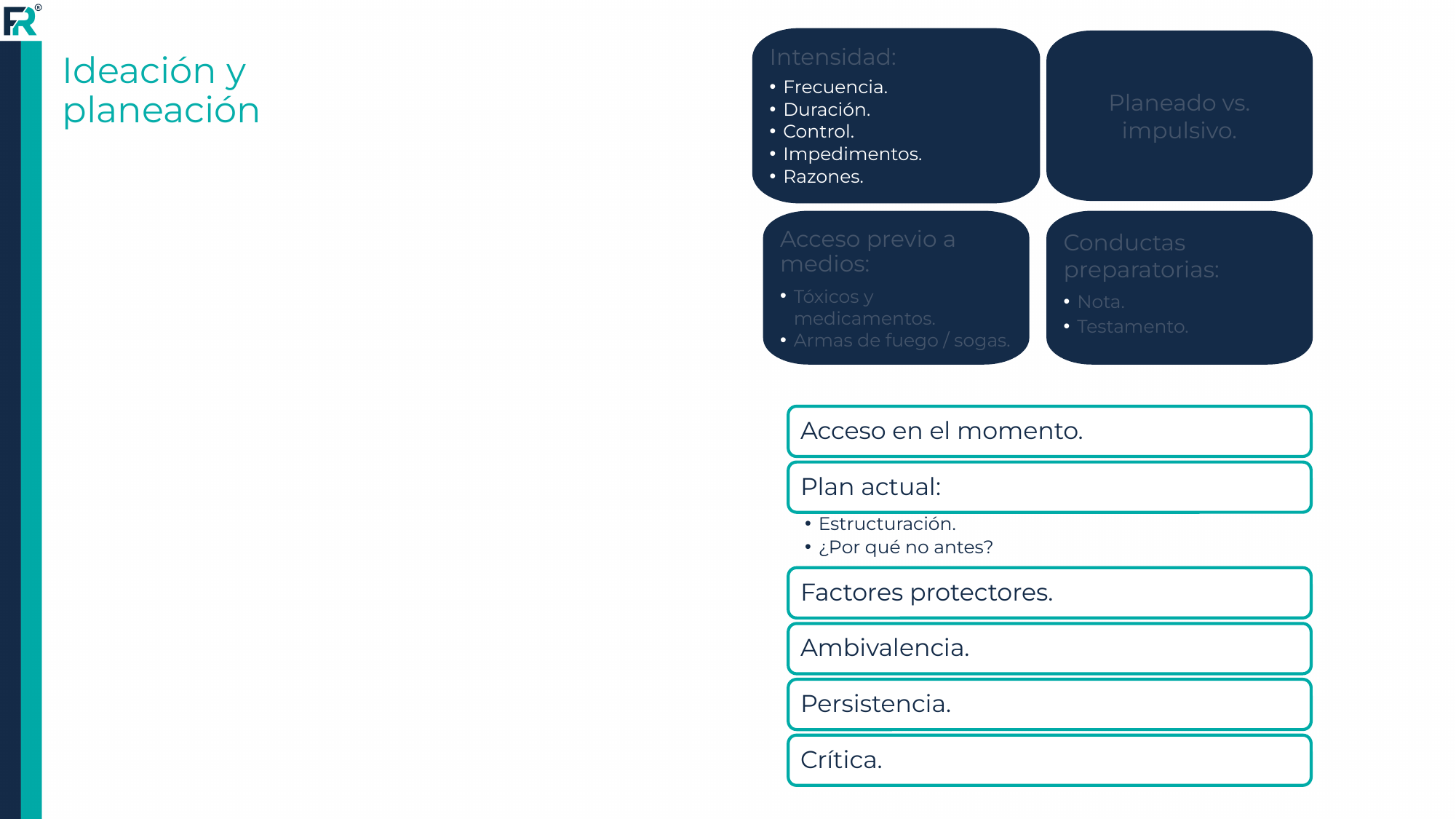

Intensidad:
Frecuencia.
Duración.
Control.
Impedimentos.
Razones.
Planeado vs. impulsivo.
Acceso previo a medios:
Tóxicos y medicamentos.
Armas de fuego / sogas.
Conductas preparatorias:
Nota.
Testamento.
# Ideación y planeación
Acceso en el momento.
Plan actual:
Estructuración.
¿Por qué no antes?
Factores protectores.
Ambivalencia.
Persistencia.
Crítica.